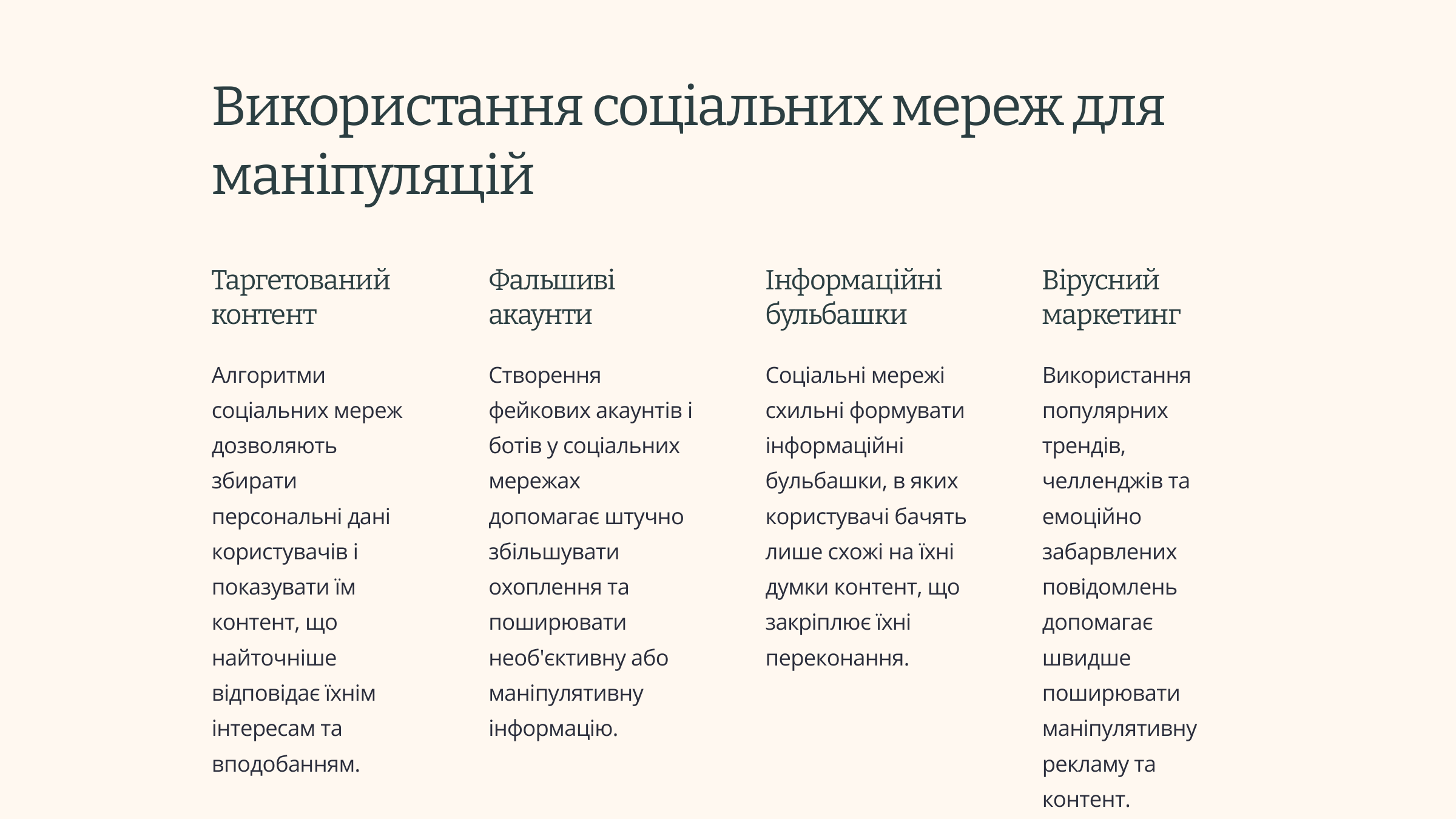

Використання соціальних мереж для маніпуляцій
Таргетований контент
Фальшиві акаунти
Інформаційні бульбашки
Вірусний маркетинг
Алгоритми соціальних мереж дозволяють збирати персональні дані користувачів і показувати їм контент, що найточніше відповідає їхнім інтересам та вподобанням.
Створення фейкових акаунтів і ботів у соціальних мережах допомагає штучно збільшувати охоплення та поширювати необ'єктивну або маніпулятивну інформацію.
Соціальні мережі схильні формувати інформаційні бульбашки, в яких користувачі бачять лише схожі на їхні думки контент, що закріплює їхні переконання.
Використання популярних трендів, челленджів та емоційно забарвлених повідомлень допомагає швидше поширювати маніпулятивну рекламу та контент.